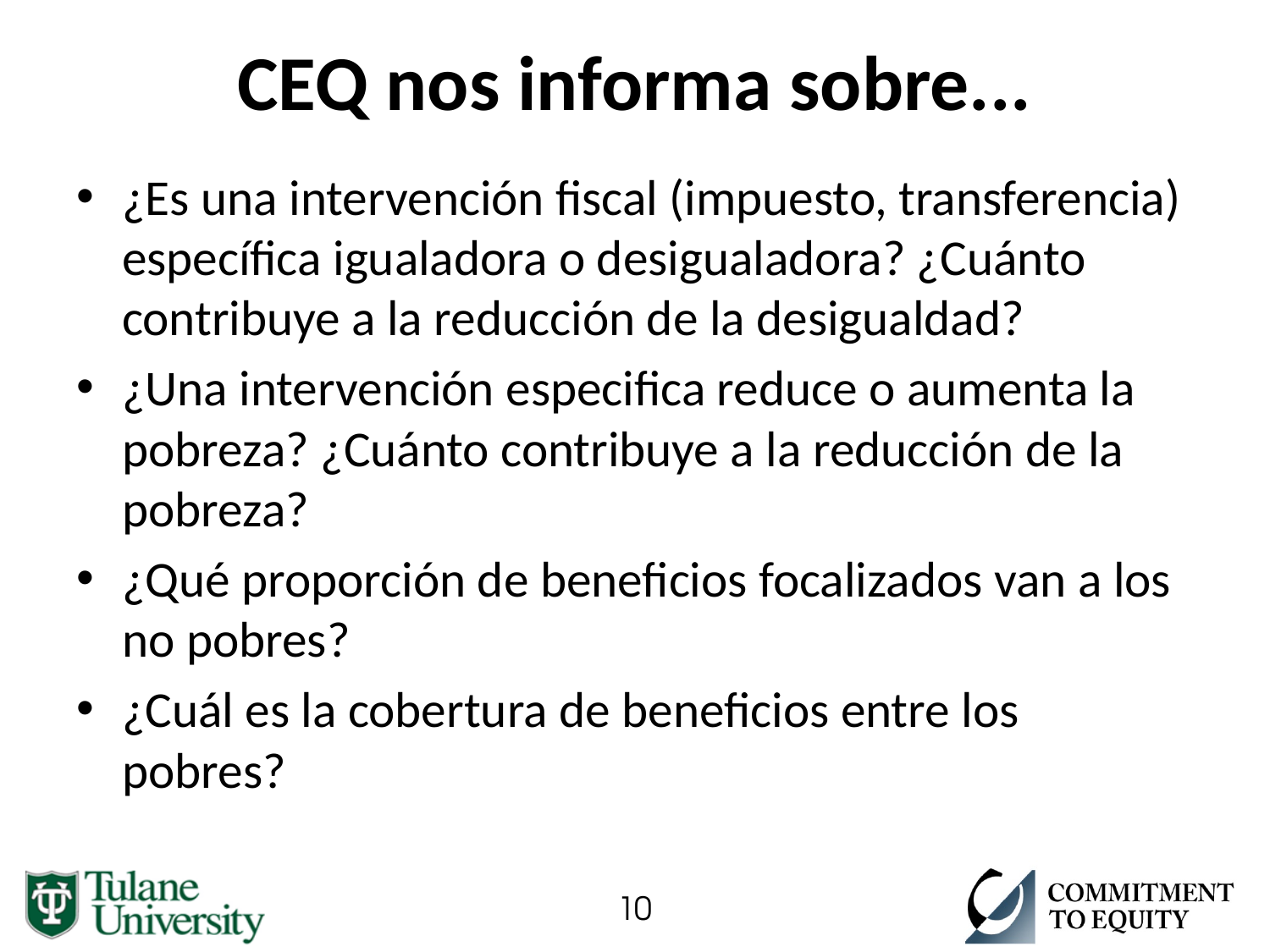

# CEQ nos informa sobre...
¿Es una intervención fiscal (impuesto, transferencia) específica igualadora o desigualadora? ¿Cuánto contribuye a la reducción de la desigualdad?
¿Una intervención especifica reduce o aumenta la pobreza? ¿Cuánto contribuye a la reducción de la pobreza?
¿Qué proporción de beneficios focalizados van a los no pobres?
¿Cuál es la cobertura de beneficios entre los pobres?